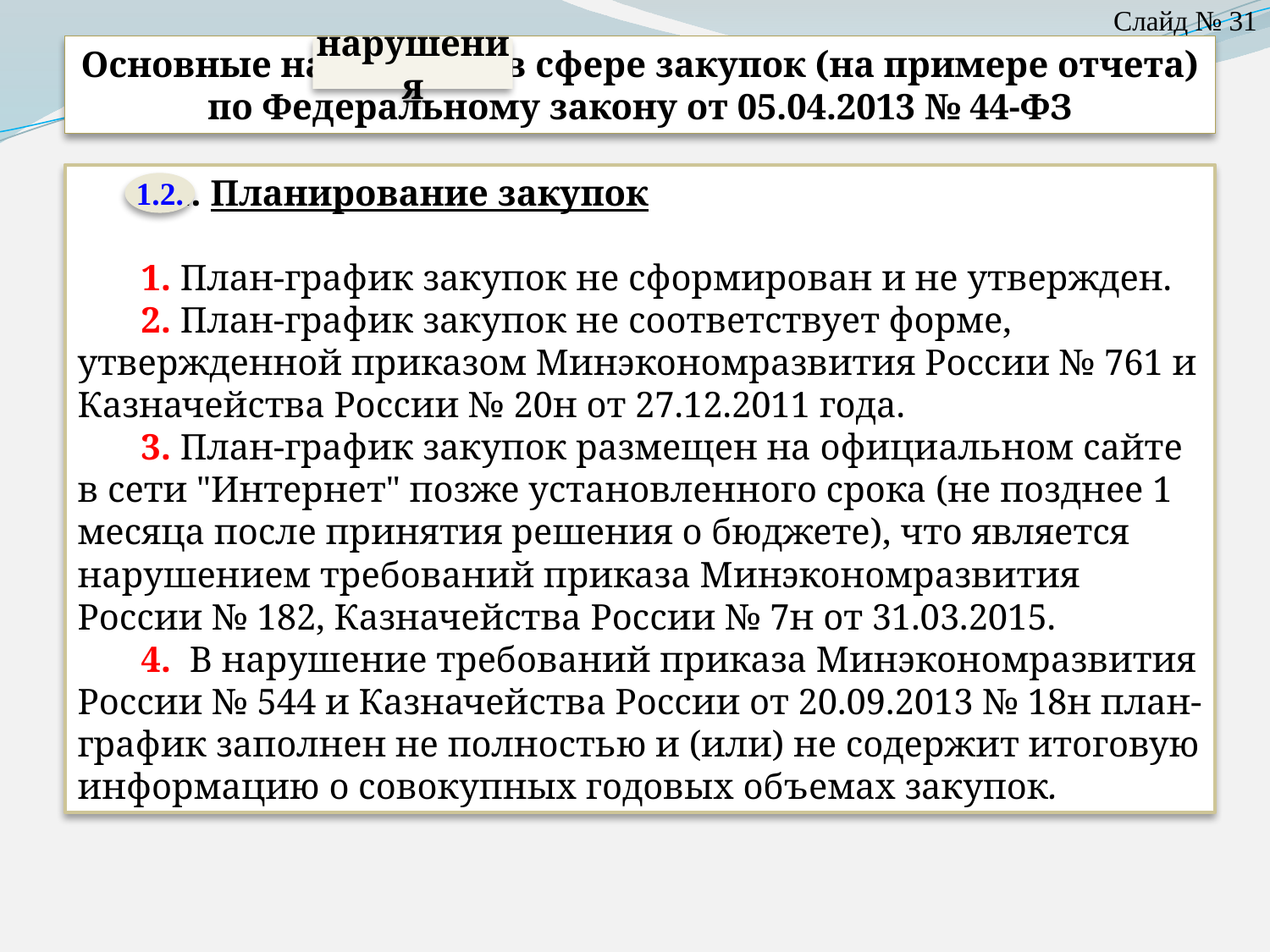

Слайд № 31
Основные нарушения в сфере закупок (на примере отчета)
по Федеральному закону от 05.04.2013 № 44-ФЗ
нарушения
1.2. Планирование закупок

1. План-график закупок не сформирован и не утвержден.
2. План-график закупок не соответствует форме, утвержденной приказом Минэкономразвития России № 761 и Казначейства России № 20н от 27.12.2011 года.
3. План-график закупок размещен на официальном сайте в сети "Интернет" позже установленного срока (не позднее 1 месяца после принятия решения о бюджете), что является нарушением требований приказа Минэкономразвития России № 182, Казначейства России № 7н от 31.03.2015.
4.  В нарушение требований приказа Минэкономразвития России № 544 и Казначейства России от 20.09.2013 № 18н план-график заполнен не полностью и (или) не содержит итоговую информацию о совокупных годовых объемах закупок.
1.2.